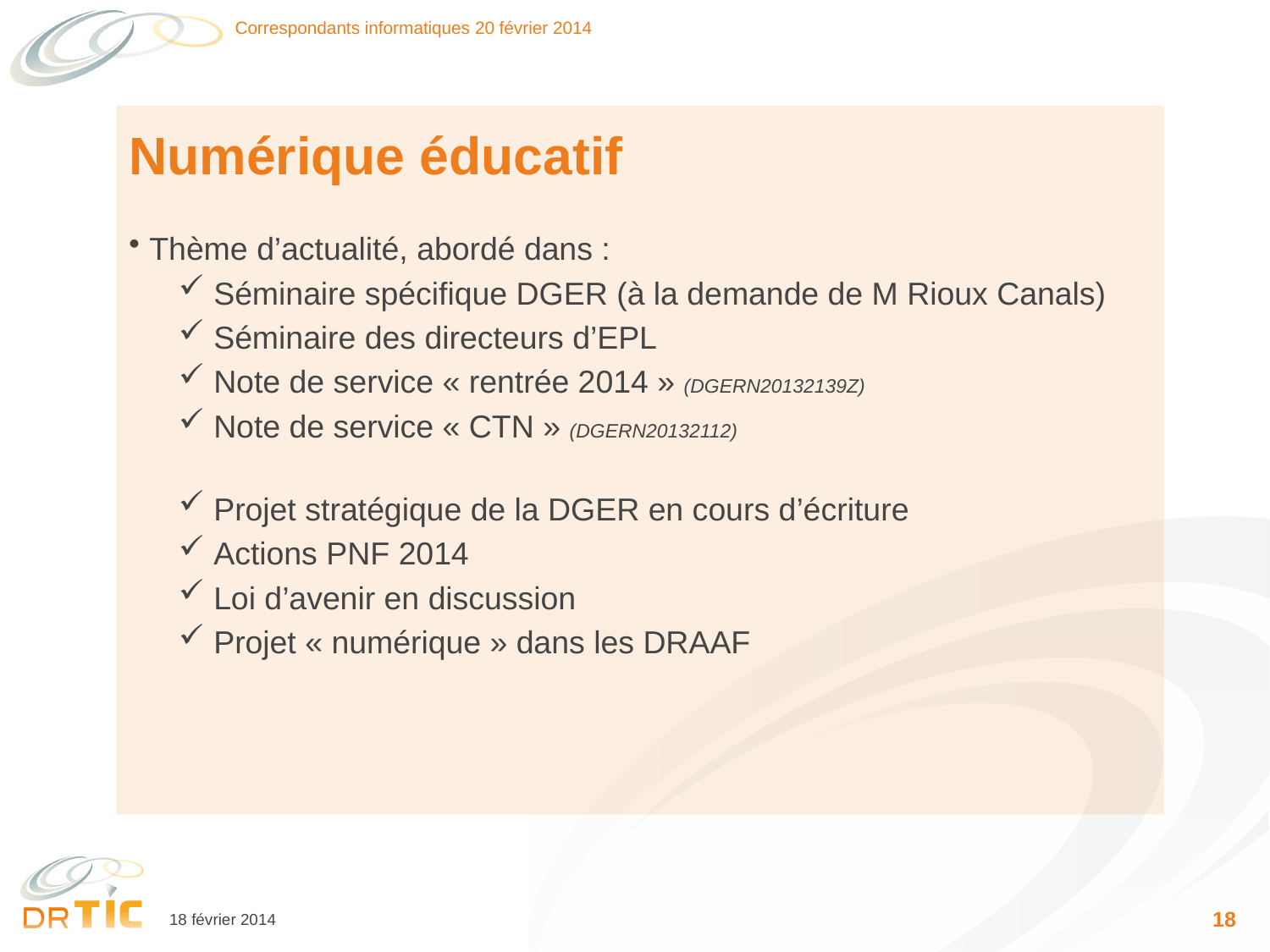

Correspondants informatiques 20 février 2014
# Numérique éducatif
 Thème d’actualité, abordé dans :
 Séminaire spécifique DGER (à la demande de M Rioux Canals)
 Séminaire des directeurs d’EPL
 Note de service « rentrée 2014 » (DGERN20132139Z)
 Note de service « CTN » (DGERN20132112)
 Projet stratégique de la DGER en cours d’écriture
 Actions PNF 2014
 Loi d’avenir en discussion
 Projet « numérique » dans les DRAAF
18
18 février 2014